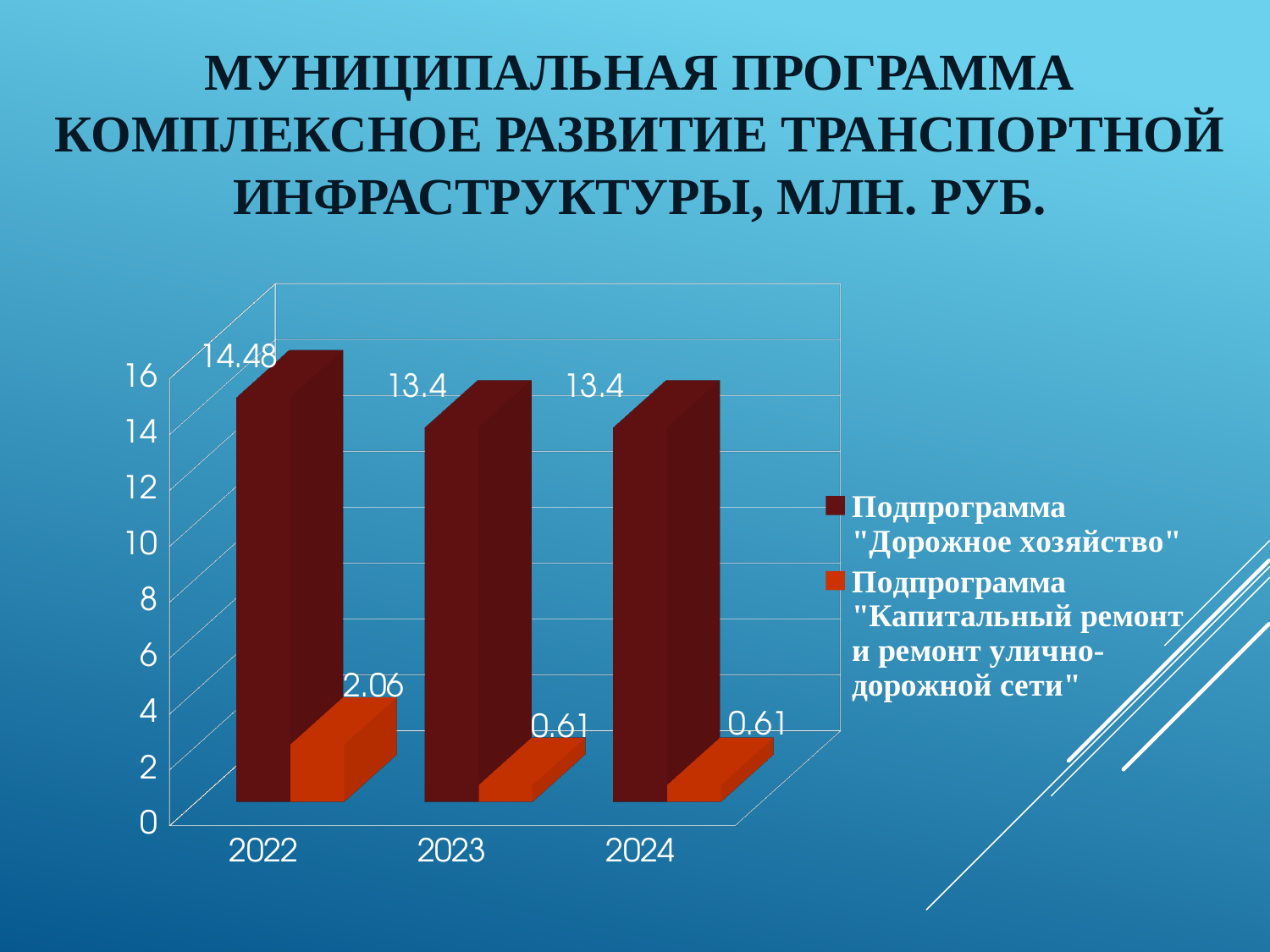

# Муниципальная программа Комплексное развитие транспортной инфраструктуры, млн. руб.

[unsupported chart]